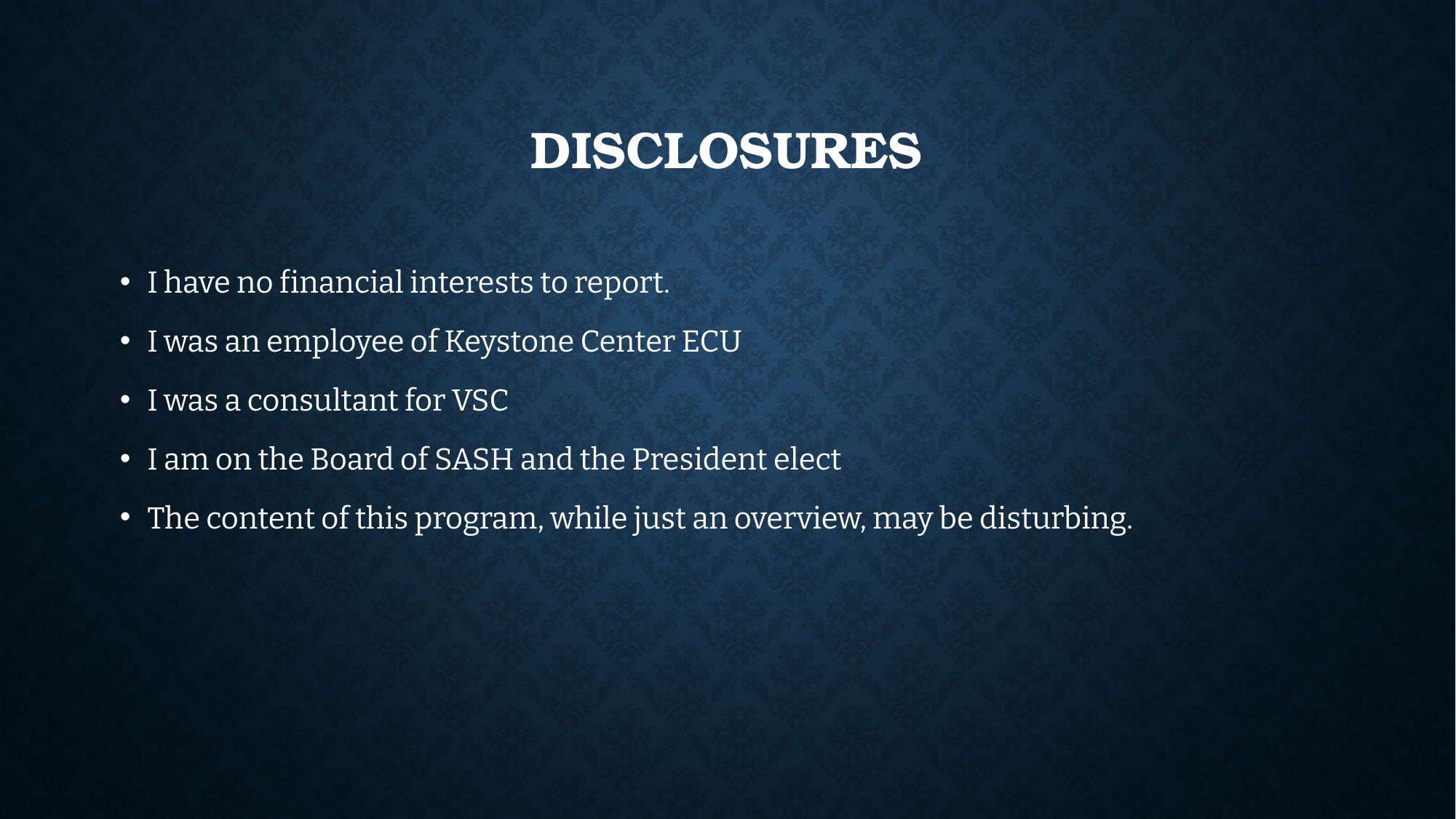

# Disclosures
I have no financial interests to report.
I was an employee of Keystone Center ECU
I was a consultant for VSC
I am on the Board of SASH and the President elect
The content of this program, while just an overview, may be disturbing.